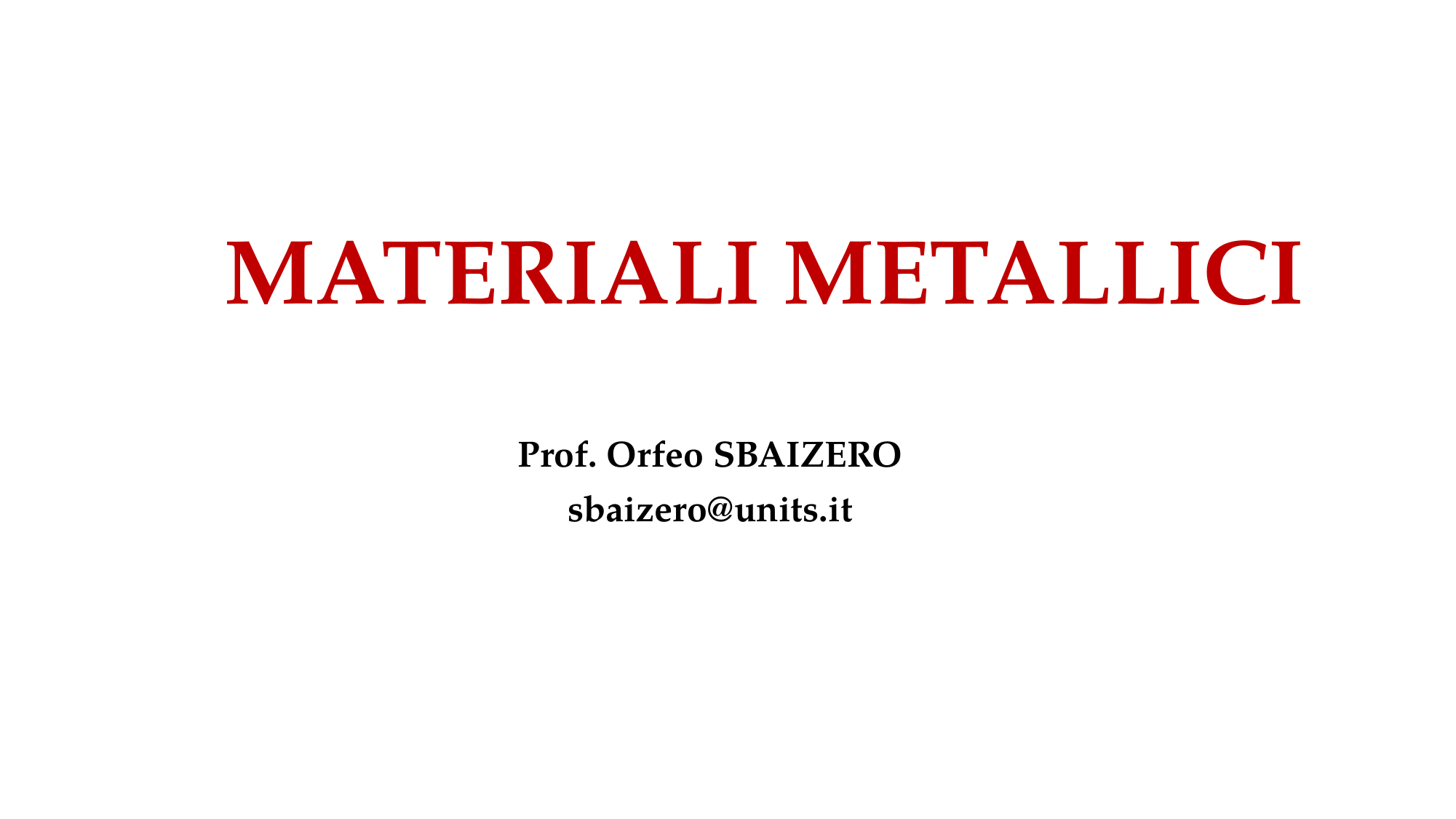

# MATERIALI METALLICI
Prof. Orfeo SBAIZERO
sbaizero@units.it